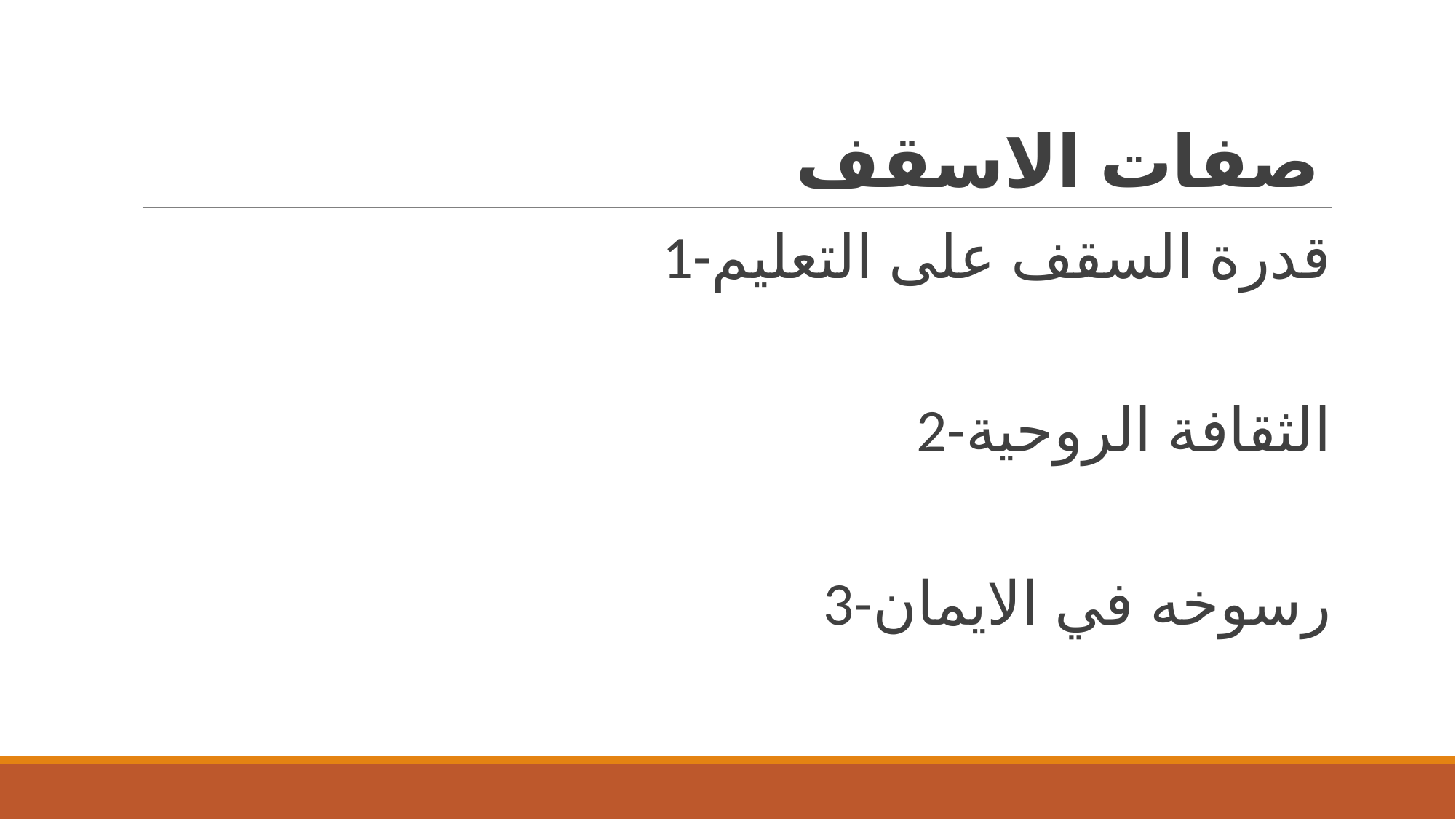

# صفات الاسقف
1-قدرة السقف على التعليم

2-الثقافة الروحية

3-رسوخه في الايمان